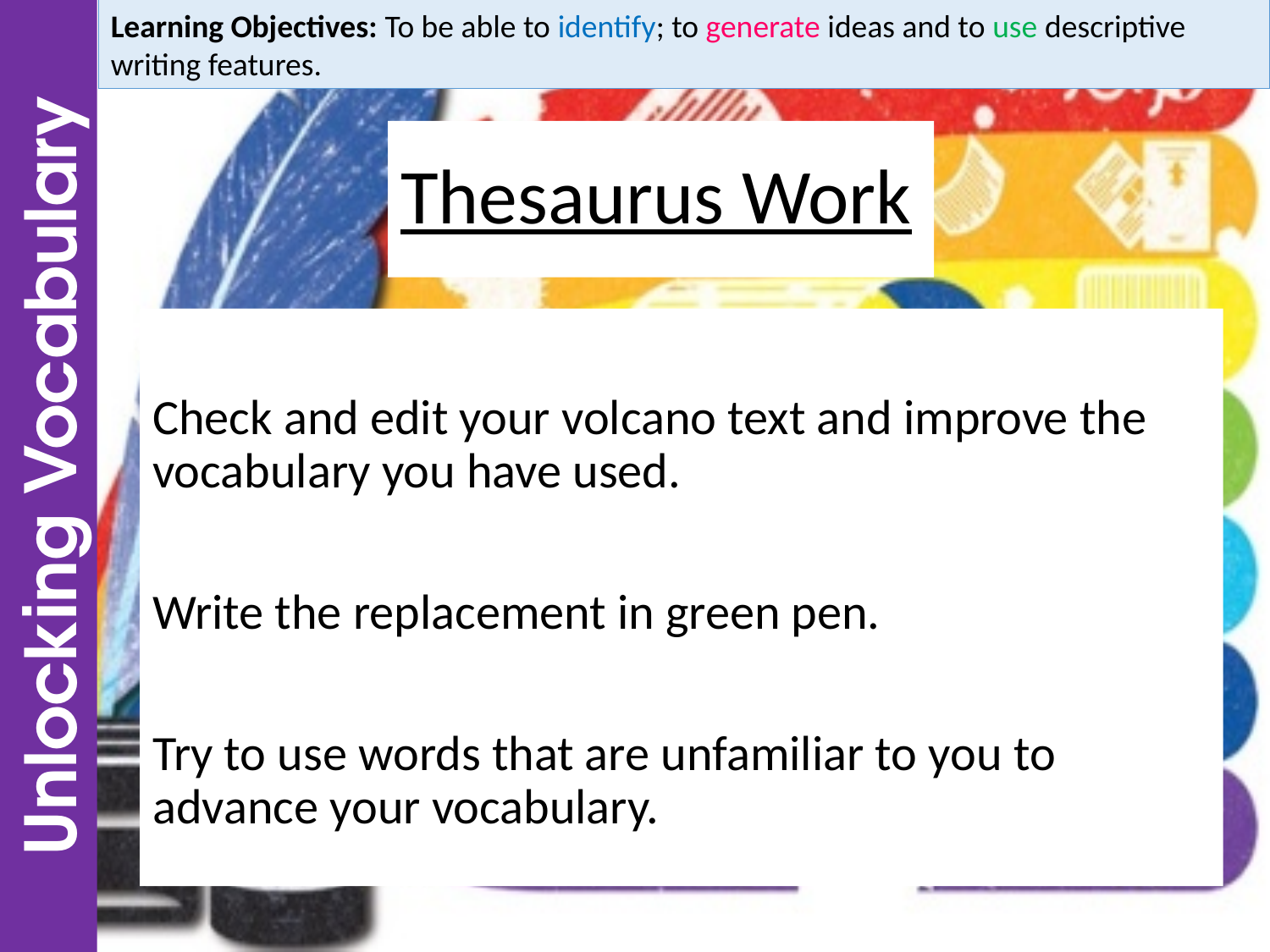

Learning Objectives: To be able to identify; to generate ideas and to use descriptive writing features.
# Thesaurus Work

Check and edit your volcano text and improve the vocabulary you have used.

Write the replacement in green pen.

Try to use words that are unfamiliar to you to advance your vocabulary.
Unlocking Vocabulary